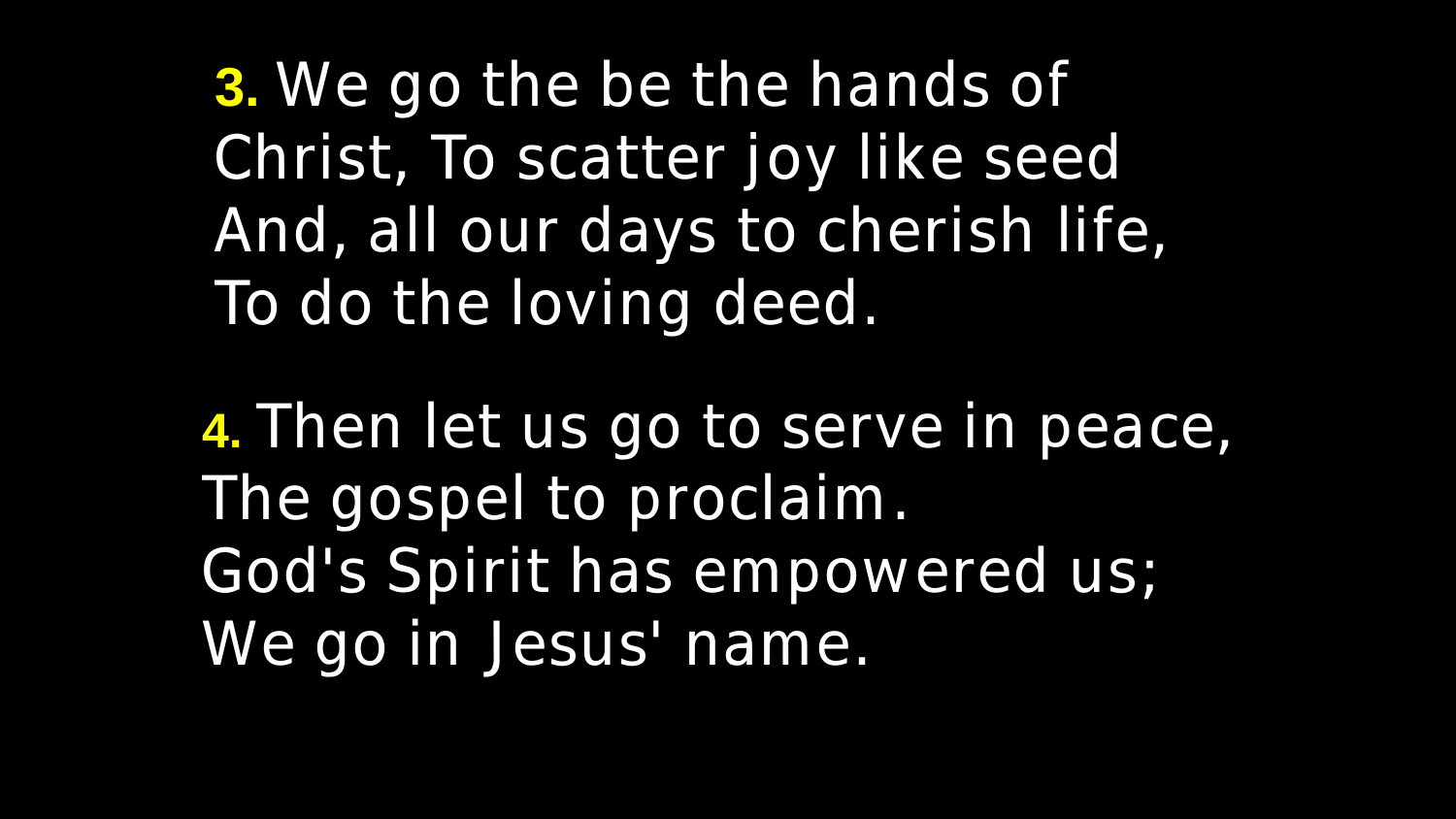

# 3. We go the be the hands of Christ, To scatter joy like seed And, all our days to cherish life, To do the loving deed.
4. Then let us go to serve in peace, The gospel to proclaim.
God's Spirit has empowered us; We go in Jesus' name.